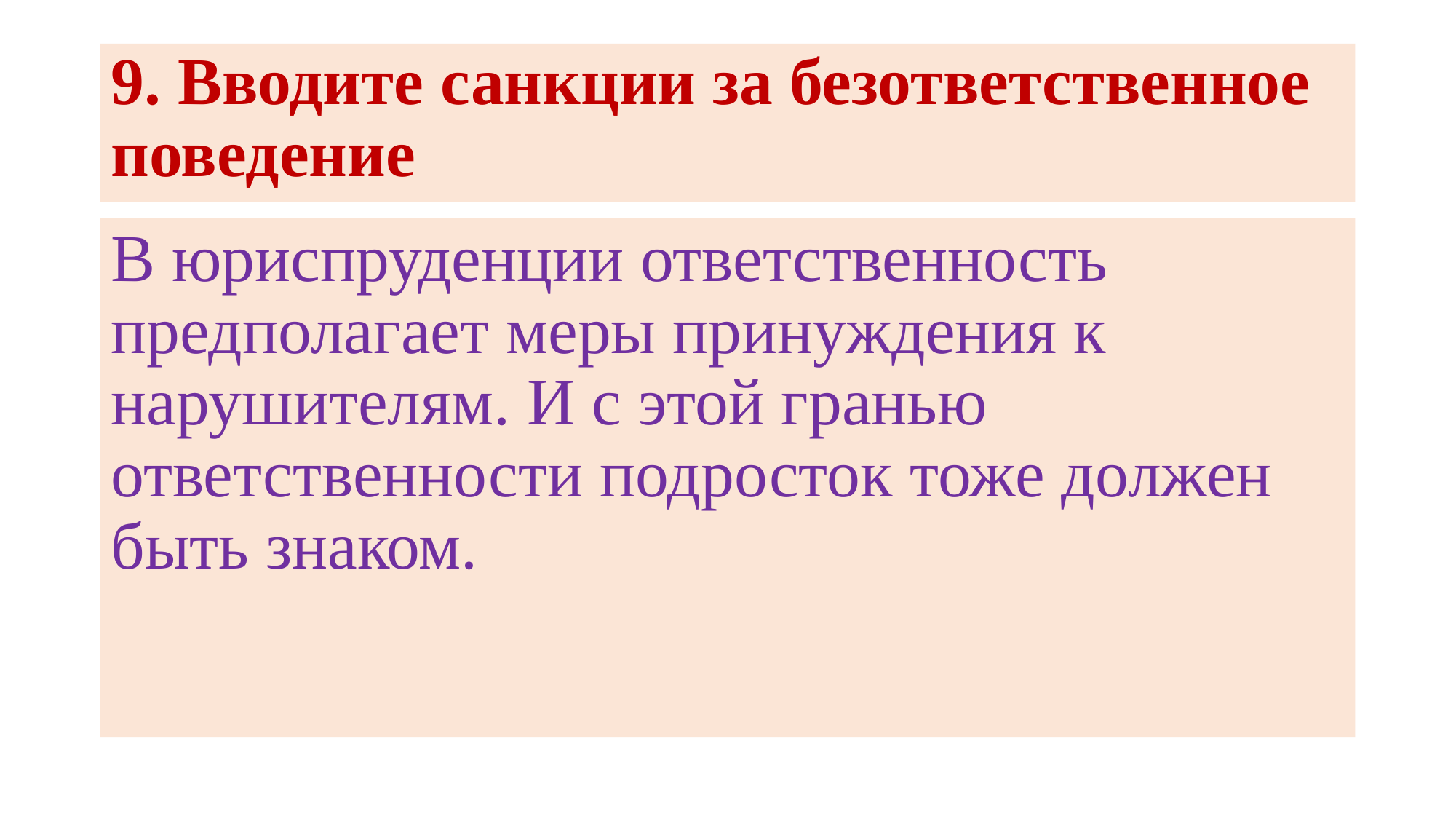

# 9. Вводите санкции за безответственное поведение
В юриспруденции ответственность предполагает меры принуждения к нарушителям. И с этой гранью ответственности подросток тоже должен быть знаком.